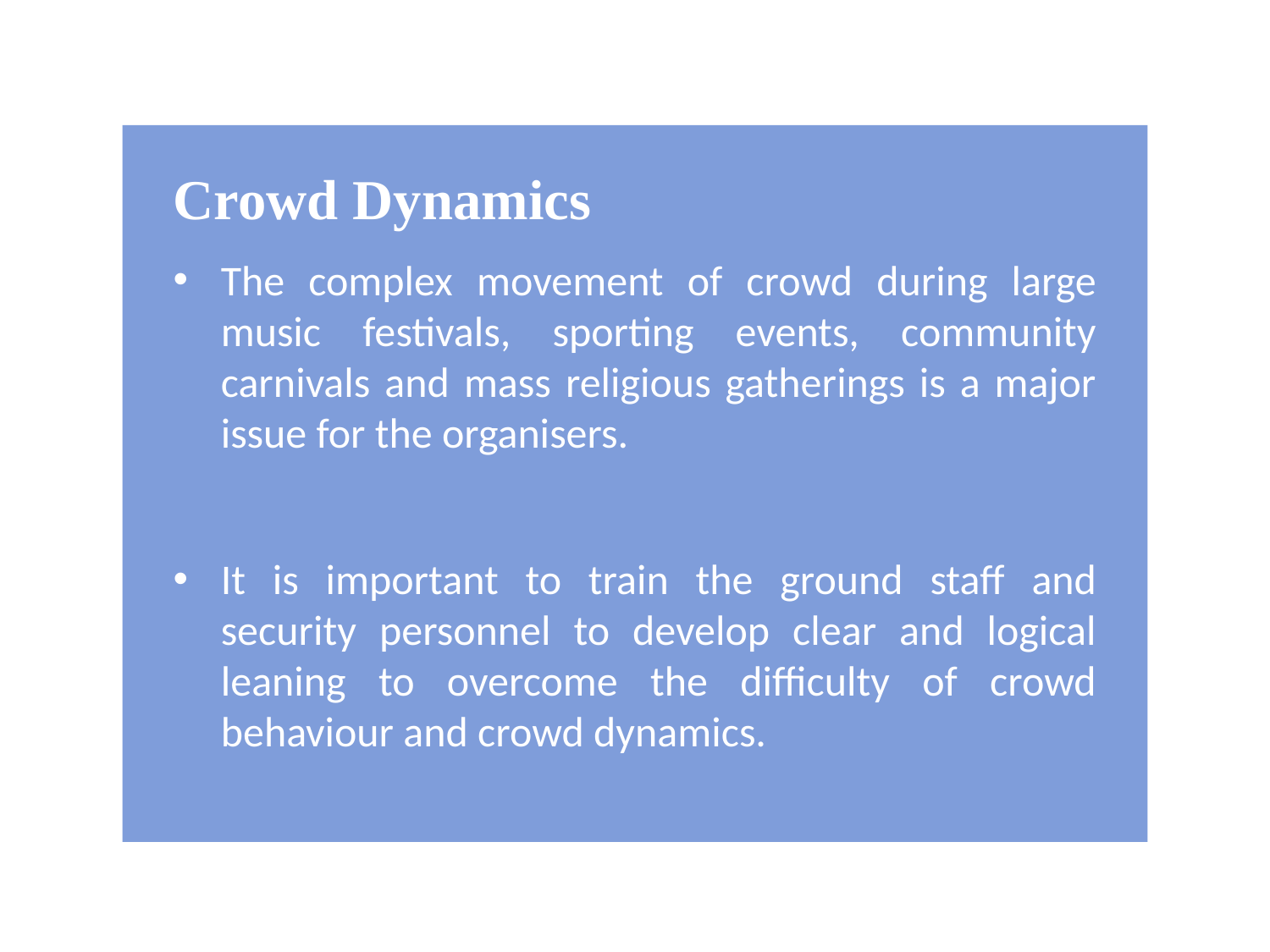

Crowd Dynamics
The complex movement of crowd during large music festivals, sporting events, community carnivals and mass religious gatherings is a major issue for the organisers.

It is important to train the ground staff and security personnel to develop clear and logical leaning to overcome the difficulty of crowd behaviour and crowd dynamics.